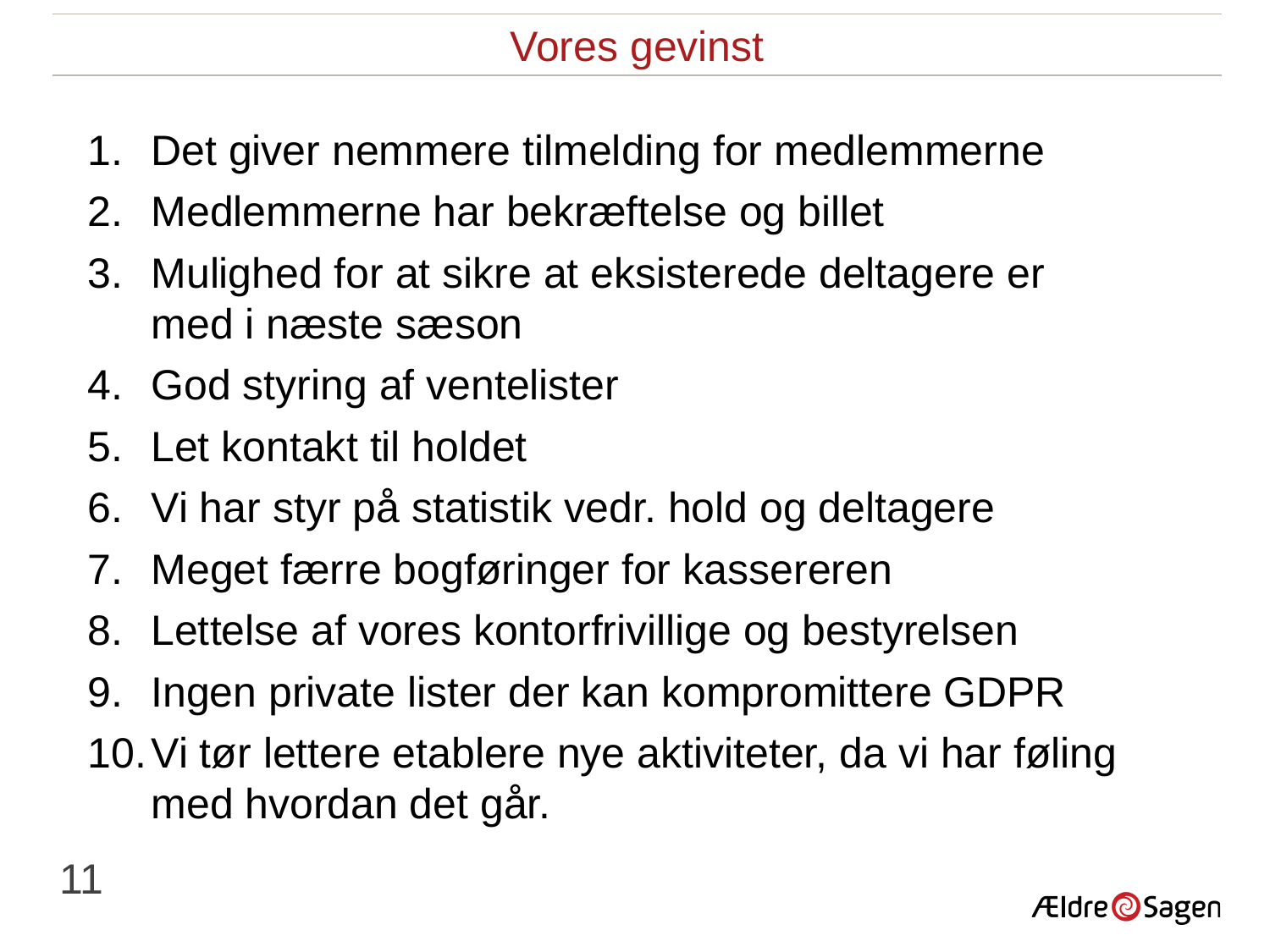

Vores gevinst
Det giver nemmere tilmelding for medlemmerne
Medlemmerne har bekræftelse og billet
Mulighed for at sikre at eksisterede deltagere er med i næste sæson
God styring af ventelister
Let kontakt til holdet
Vi har styr på statistik vedr. hold og deltagere
Meget færre bogføringer for kassereren
Lettelse af vores kontorfrivillige og bestyrelsen
Ingen private lister der kan kompromittere GDPR
Vi tør lettere etablere nye aktiviteter, da vi har føling med hvordan det går.
11